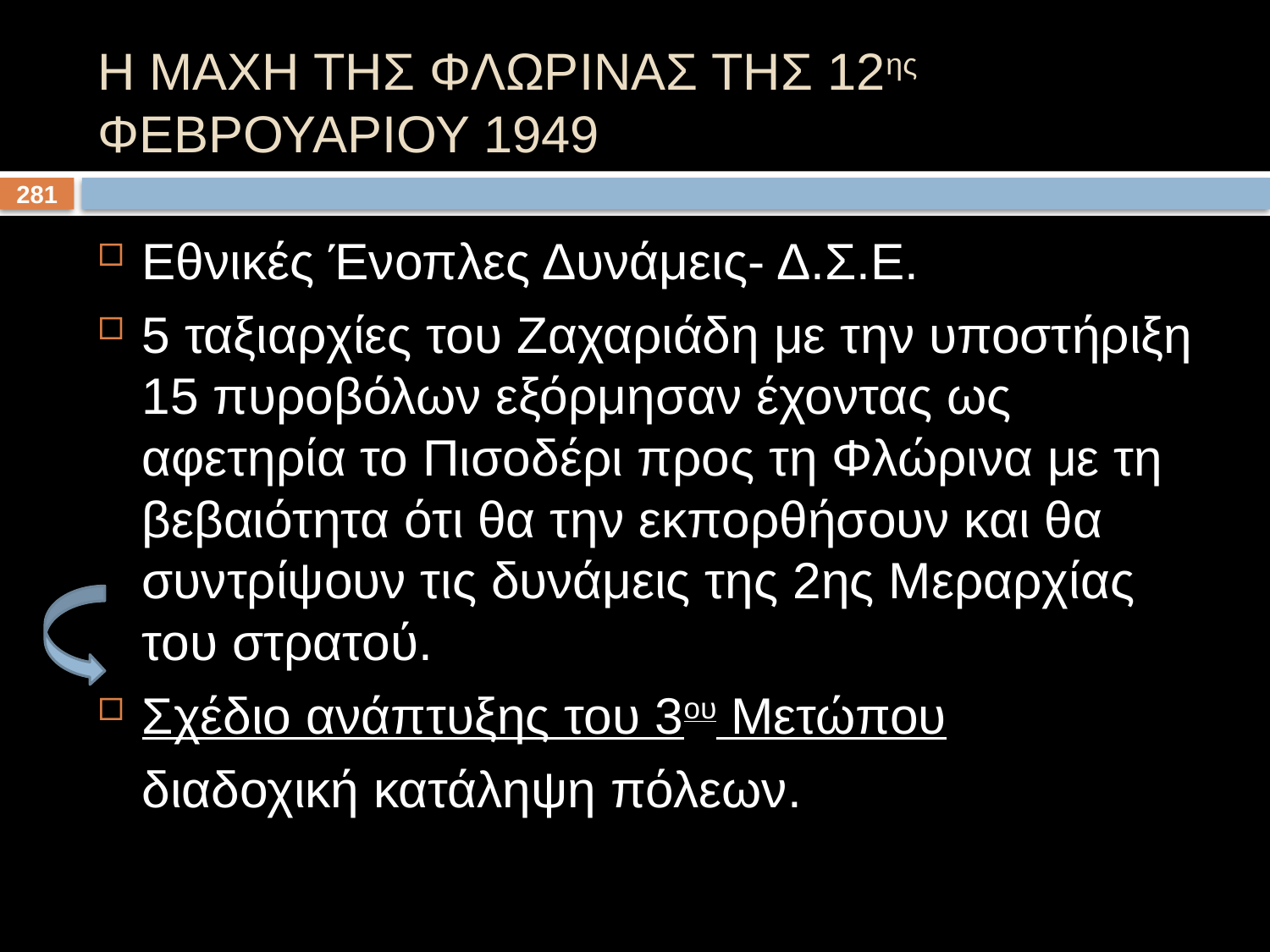

# Η ΜΑΧΗ ΤΗΣ ΦΛΩΡΙΝΑΣ ΤΗΣ 12ης ΦΕΒΡΟΥΑΡΙΟΥ 1949
281
Εθνικές Ένοπλες Δυνάμεις- Δ.Σ.Ε.
5 ταξιαρχίες του Ζαχαριάδη με την υποστήριξη 15 πυροβόλων εξόρμησαν έχοντας ως αφετηρία το Πισοδέρι προς τη Φλώρινα με τη βεβαιότητα ότι θα την εκπορθήσουν και θα συντρίψουν τις δυνάμεις της 2ης Μεραρχίας του στρατού.
Σχέδιο ανάπτυξης του 3ου Μετώπου
	διαδοχική κατάληψη πόλεων.